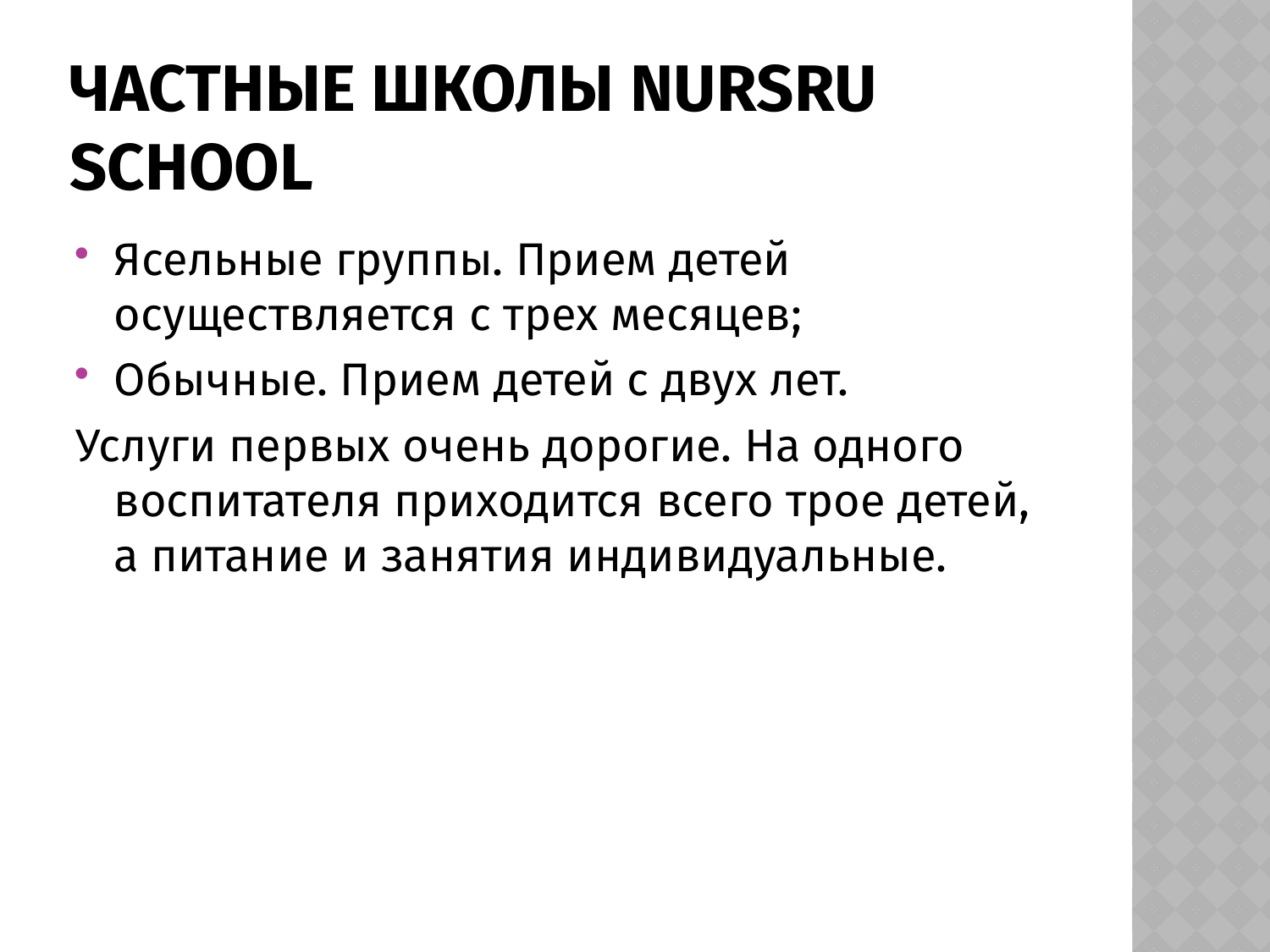

# Частные школы Nursru School
Ясельные группы. Прием детей осуществляется с трех месяцев;
Обычные. Прием детей с двух лет.
Услуги первых очень дорогие. На одного воспитателя приходится всего трое детей, а питание и занятия индивидуальные.